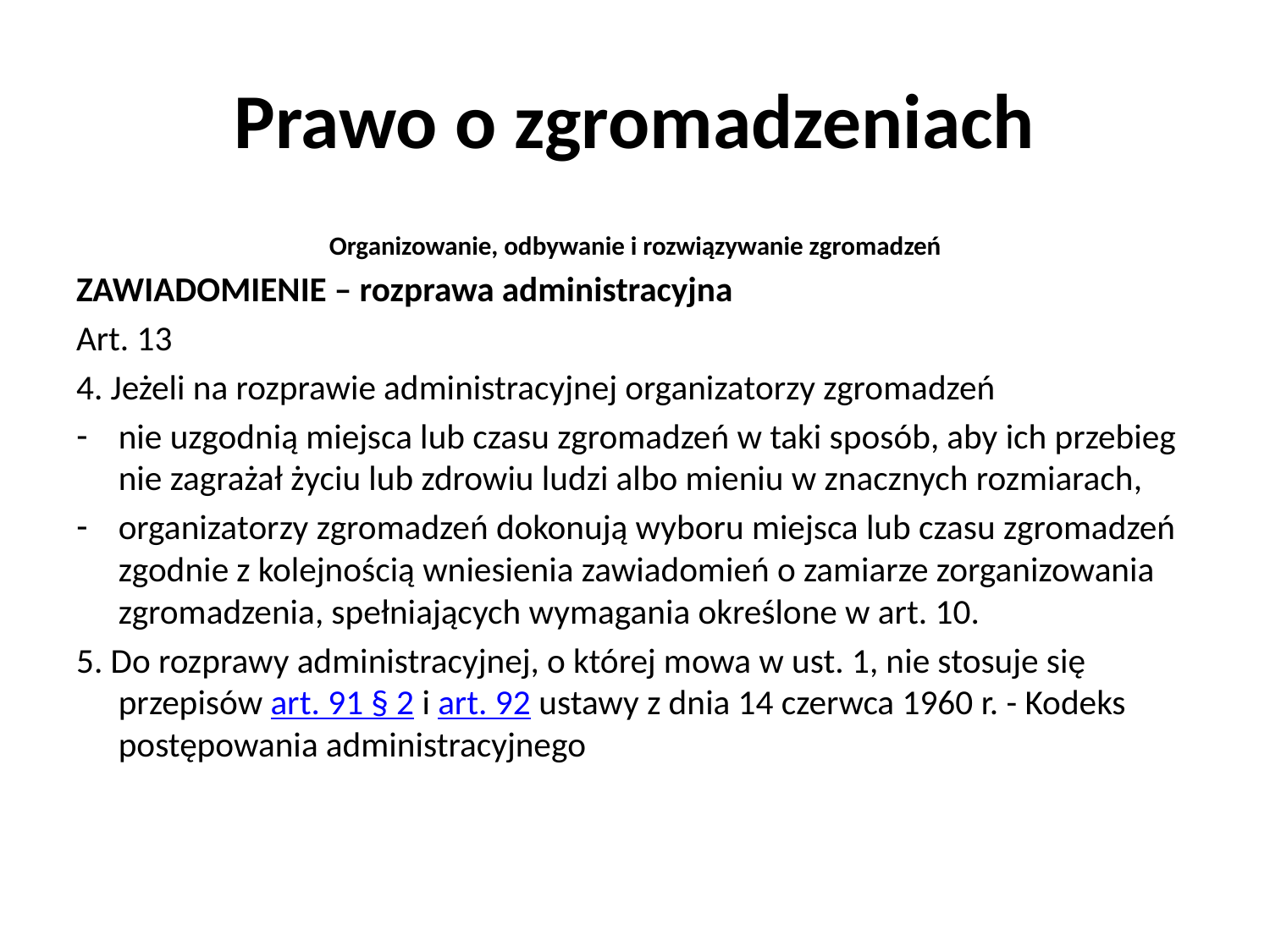

# Prawo o zgromadzeniach
Organizowanie, odbywanie i rozwiązywanie zgromadzeń
ZAWIADOMIENIE – rozprawa administracyjna
Art. 13
4. Jeżeli na rozprawie administracyjnej organizatorzy zgromadzeń
nie uzgodnią miejsca lub czasu zgromadzeń w taki sposób, aby ich przebieg nie zagrażał życiu lub zdrowiu ludzi albo mieniu w znacznych rozmiarach,
organizatorzy zgromadzeń dokonują wyboru miejsca lub czasu zgromadzeń zgodnie z kolejnością wniesienia zawiadomień o zamiarze zorganizowania zgromadzenia, spełniających wymagania określone w art. 10.
5. Do rozprawy administracyjnej, o której mowa w ust. 1, nie stosuje się przepisów art. 91 § 2 i art. 92 ustawy z dnia 14 czerwca 1960 r. - Kodeks postępowania administracyjnego